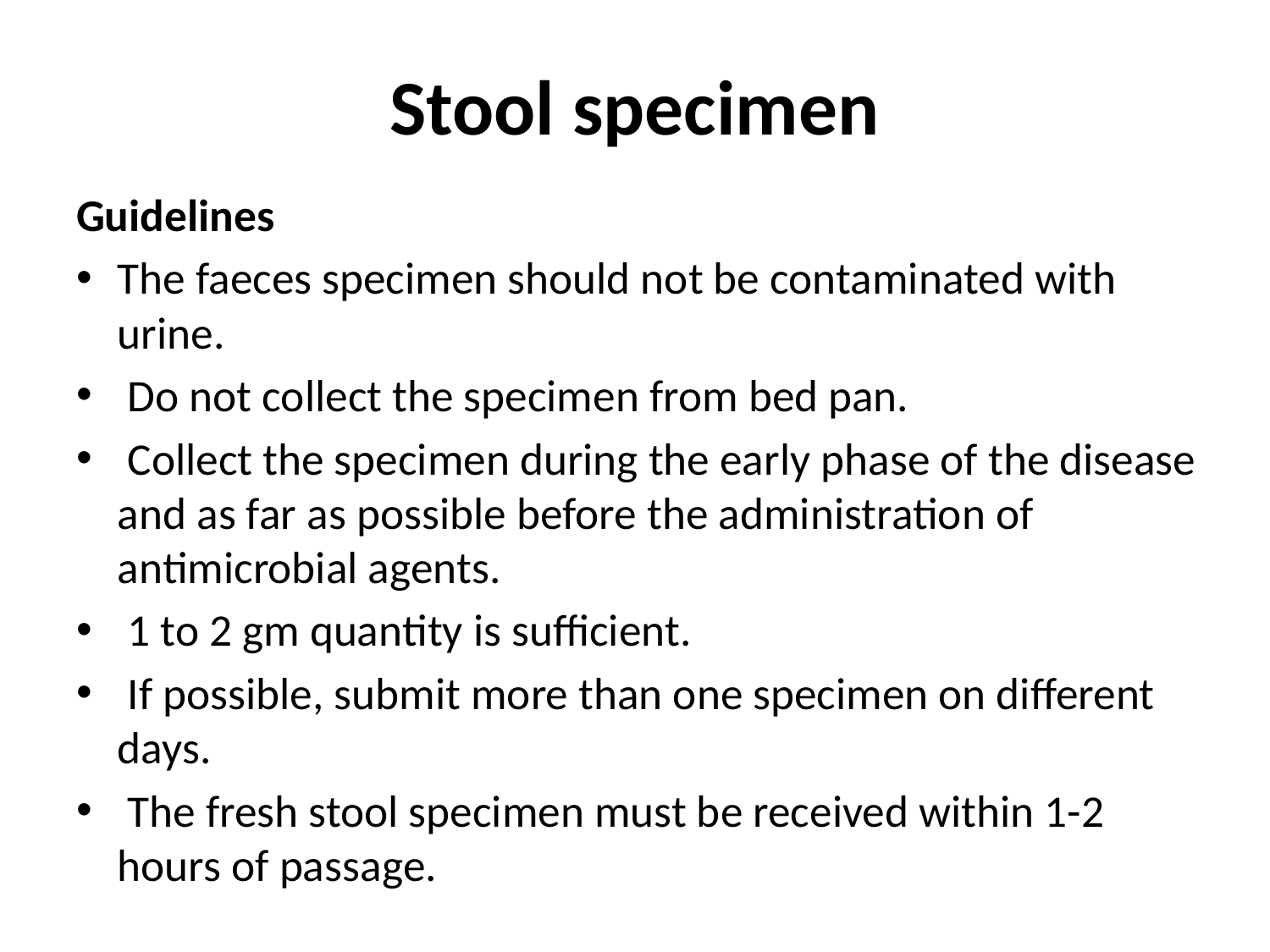

# Stool specimen
Guidelines
The faeces specimen should not be contaminated with urine.
 Do not collect the specimen from bed pan.
 Collect the specimen during the early phase of the disease and as far as possible before the administration of antimicrobial agents.
 1 to 2 gm quantity is sufficient.
 If possible, submit more than one specimen on different days.
 The fresh stool specimen must be received within 1-2 hours of passage.